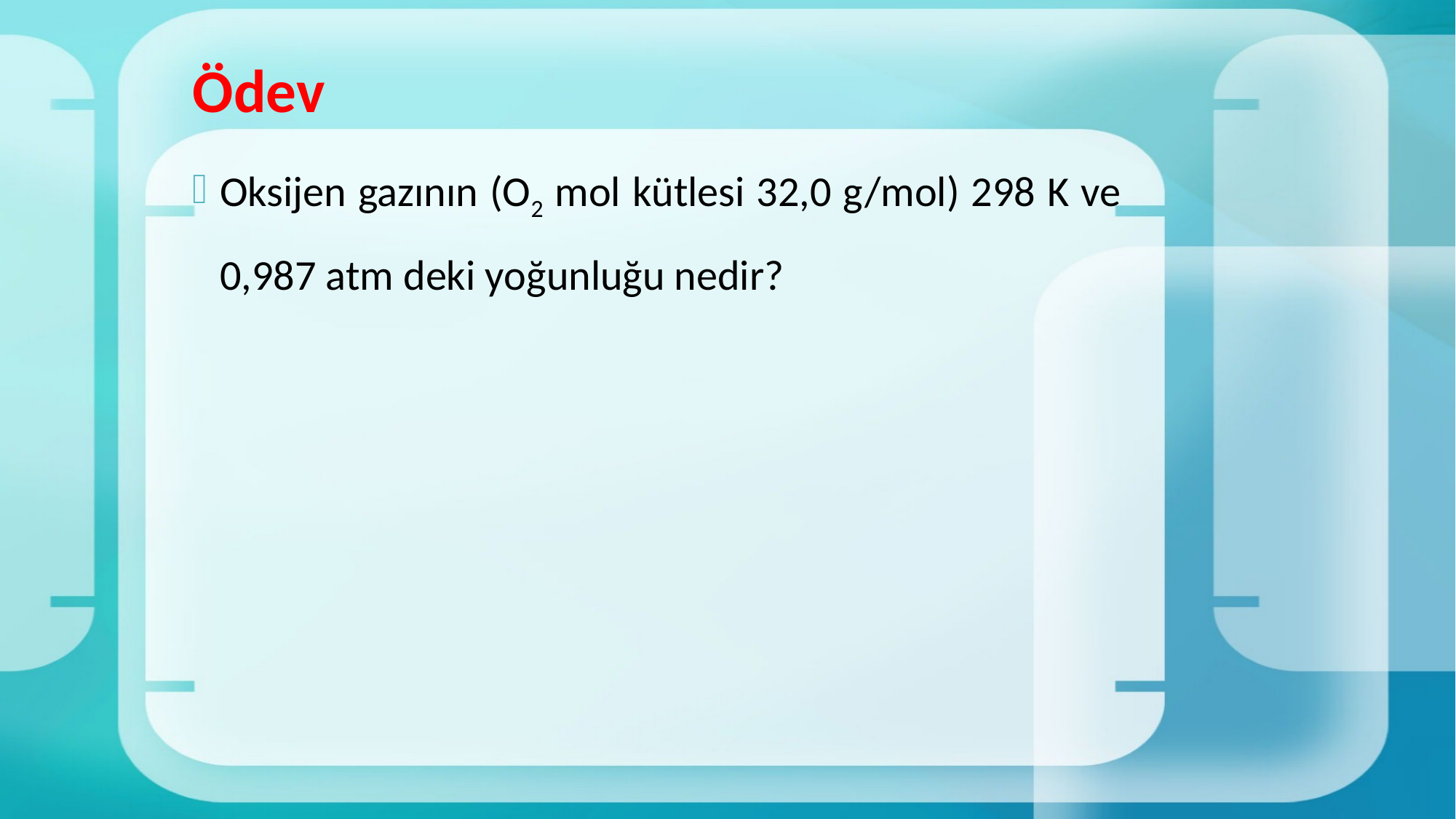

# Ödev
Oksijen gazının (O2 mol kütlesi 32,0 g/mol) 298 K ve 0,987 atm deki yoğunluğu nedir?